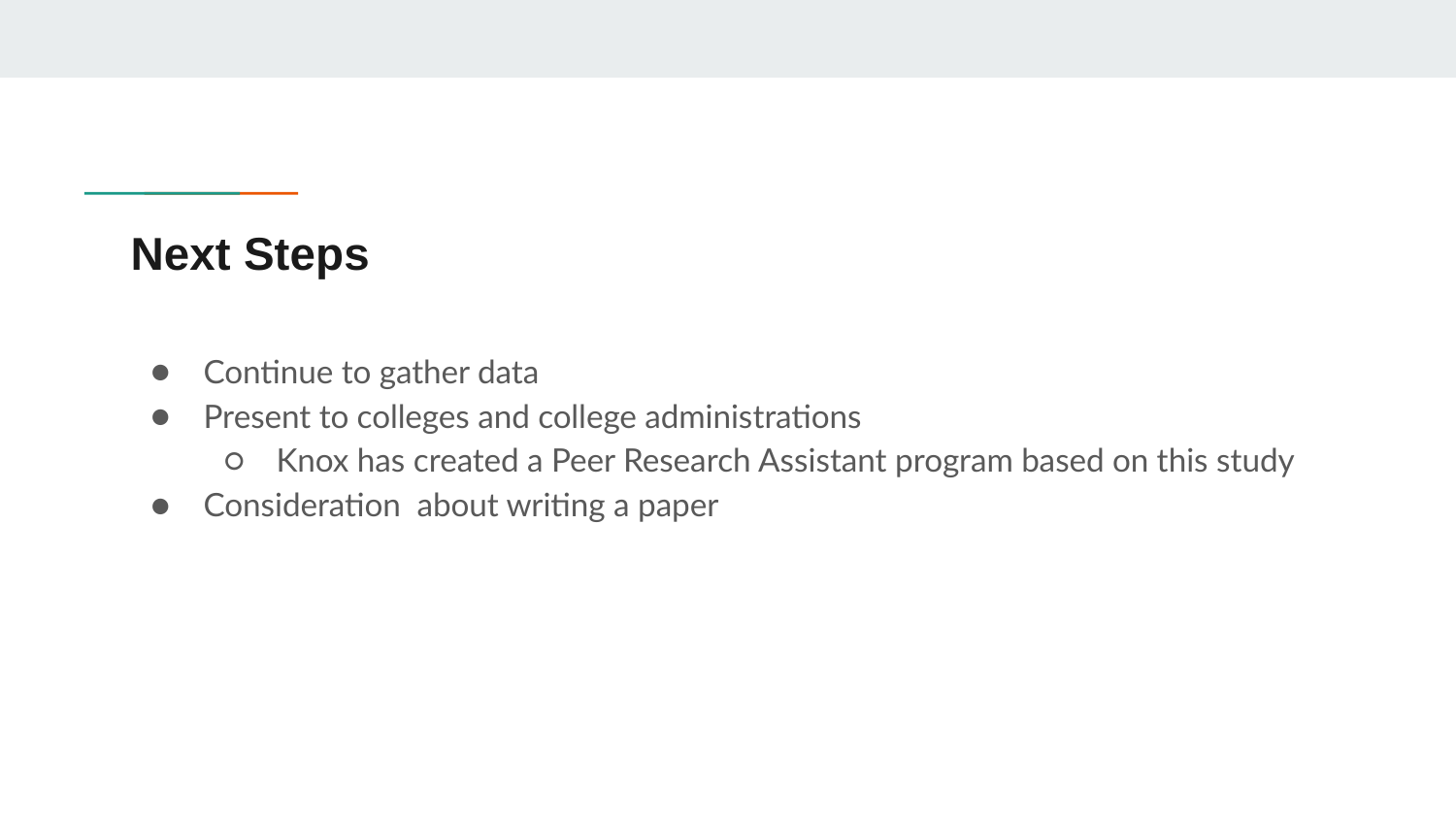

# Next Steps
Continue to gather data
Present to colleges and college administrations
Knox has created a Peer Research Assistant program based on this study
Consideration  about writing a paper